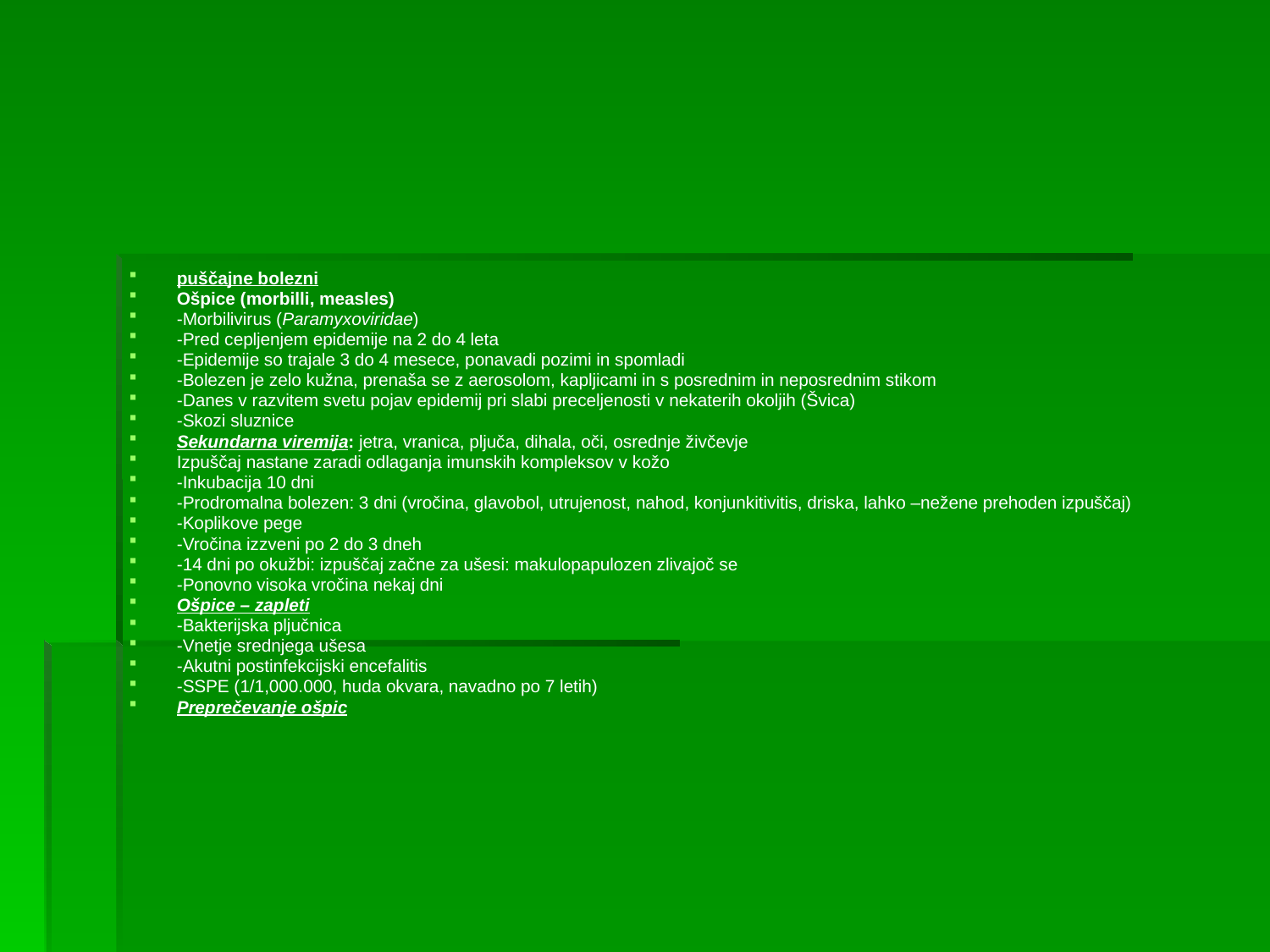

#
puščajne bolezni
Ošpice (morbilli, measles)
-Morbilivirus (Paramyxoviridae)
-Pred cepljenjem epidemije na 2 do 4 leta
-Epidemije so trajale 3 do 4 mesece, ponavadi pozimi in spomladi
-Bolezen je zelo kužna, prenaša se z aerosolom, kapljicami in s posrednim in neposrednim stikom
-Danes v razvitem svetu pojav epidemij pri slabi preceljenosti v nekaterih okoljih (Švica)
-Skozi sluznice
Sekundarna viremija: jetra, vranica, pljuča, dihala, oči, osrednje živčevje
Izpuščaj nastane zaradi odlaganja imunskih kompleksov v kožo
-Inkubacija 10 dni
-Prodromalna bolezen: 3 dni (vročina, glavobol, utrujenost, nahod, konjunkitivitis, driska, lahko –nežene prehoden izpuščaj)
-Koplikove pege
-Vročina izzveni po 2 do 3 dneh
-14 dni po okužbi: izpuščaj začne za ušesi: makulopapulozen zlivajoč se
-Ponovno visoka vročina nekaj dni
Ošpice – zapleti
-Bakterijska pljučnica
-Vnetje srednjega ušesa
-Akutni postinfekcijski encefalitis
-SSPE (1/1,000.000, huda okvara, navadno po 7 letih)
Preprečevanje ošpic